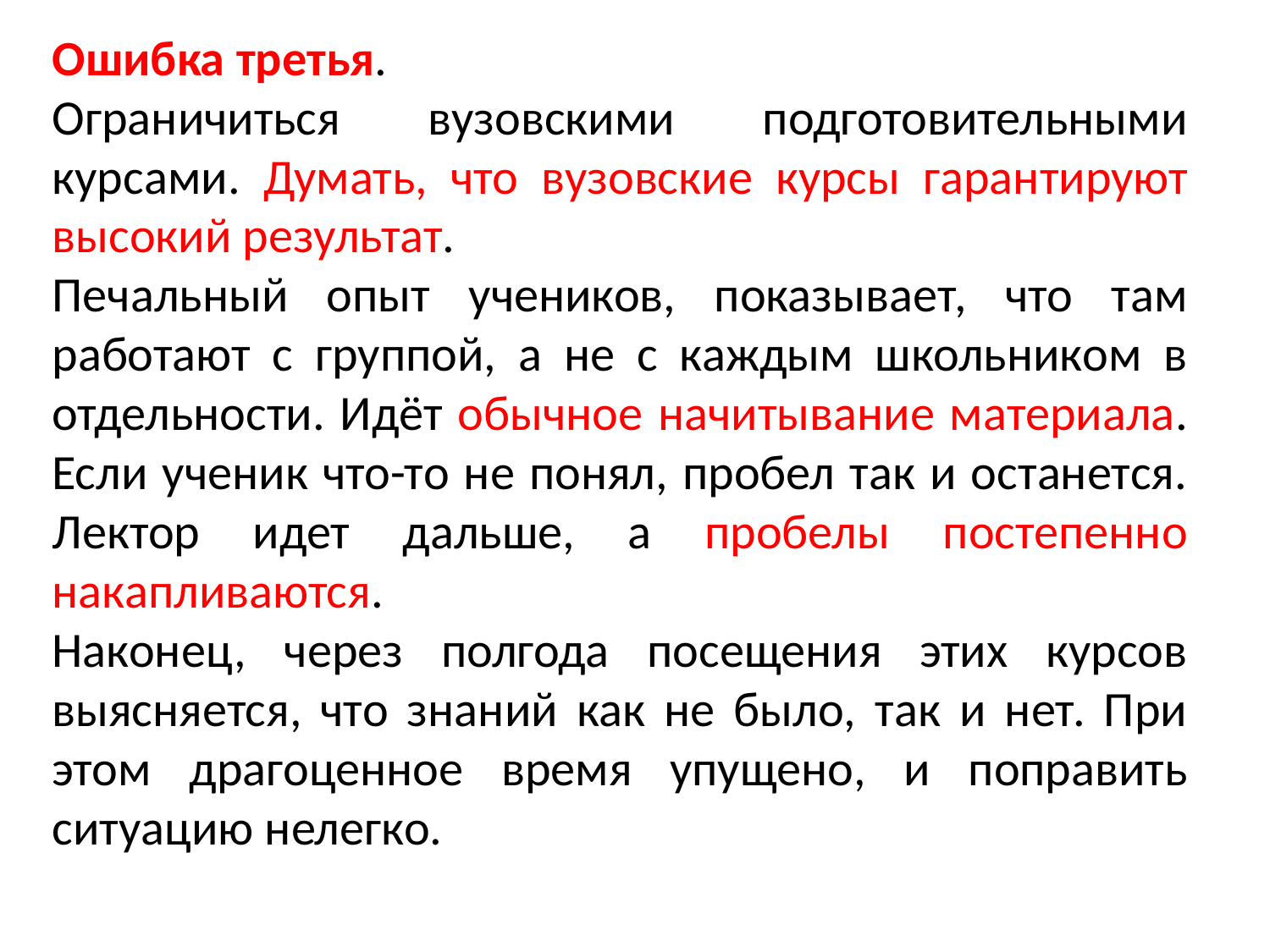

Ошибка третья.
Ограничиться вузовскими подготовительными курсами. Думать, что вузовские курсы гарантируют высокий результат.
Печальный опыт учеников, показывает, что там работают с группой, а не с каждым школьником в отдельности. Идёт обычное начитывание материала. Если ученик что-то не понял, пробел так и останется. Лектор идет дальше, а пробелы постепенно накапливаются.
Наконец, через полгода посещения этих курсов выясняется, что знаний как не было, так и нет. При этом драгоценное время упущено, и поправить ситуацию нелегко.